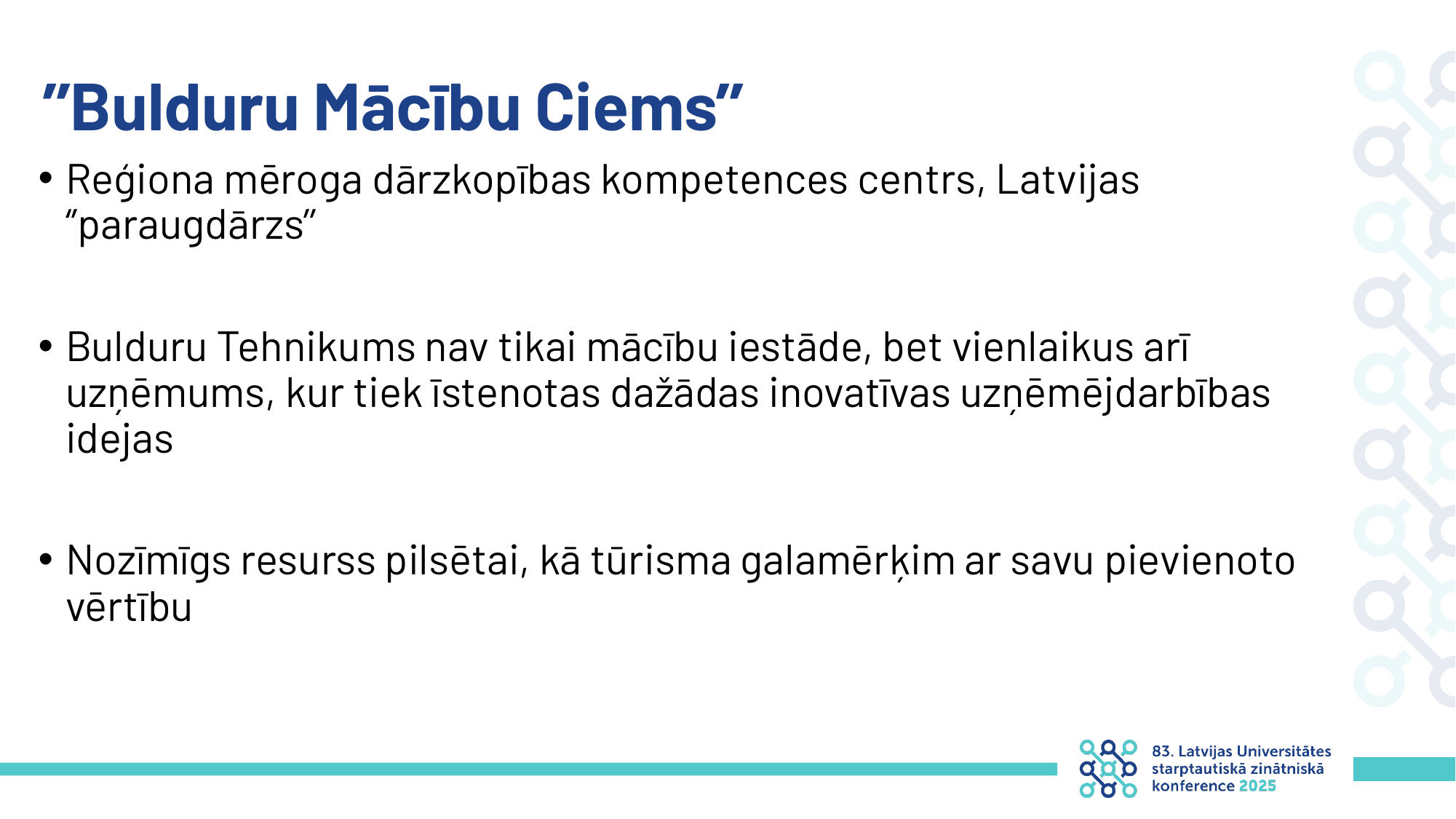

# ’’Bulduru Mācību Ciems’’
Reģiona mēroga dārzkopības kompetences centrs, Latvijas ‘’paraugdārzs’’

Bulduru Tehnikums nav tikai mācību iestāde, bet vienlaikus arī uzņēmums, kur tiek īstenotas dažādas inovatīvas uzņēmējdarbības idejas

Nozīmīgs resurss pilsētai, kā tūrisma galamērķim ar savu pievienoto vērtību